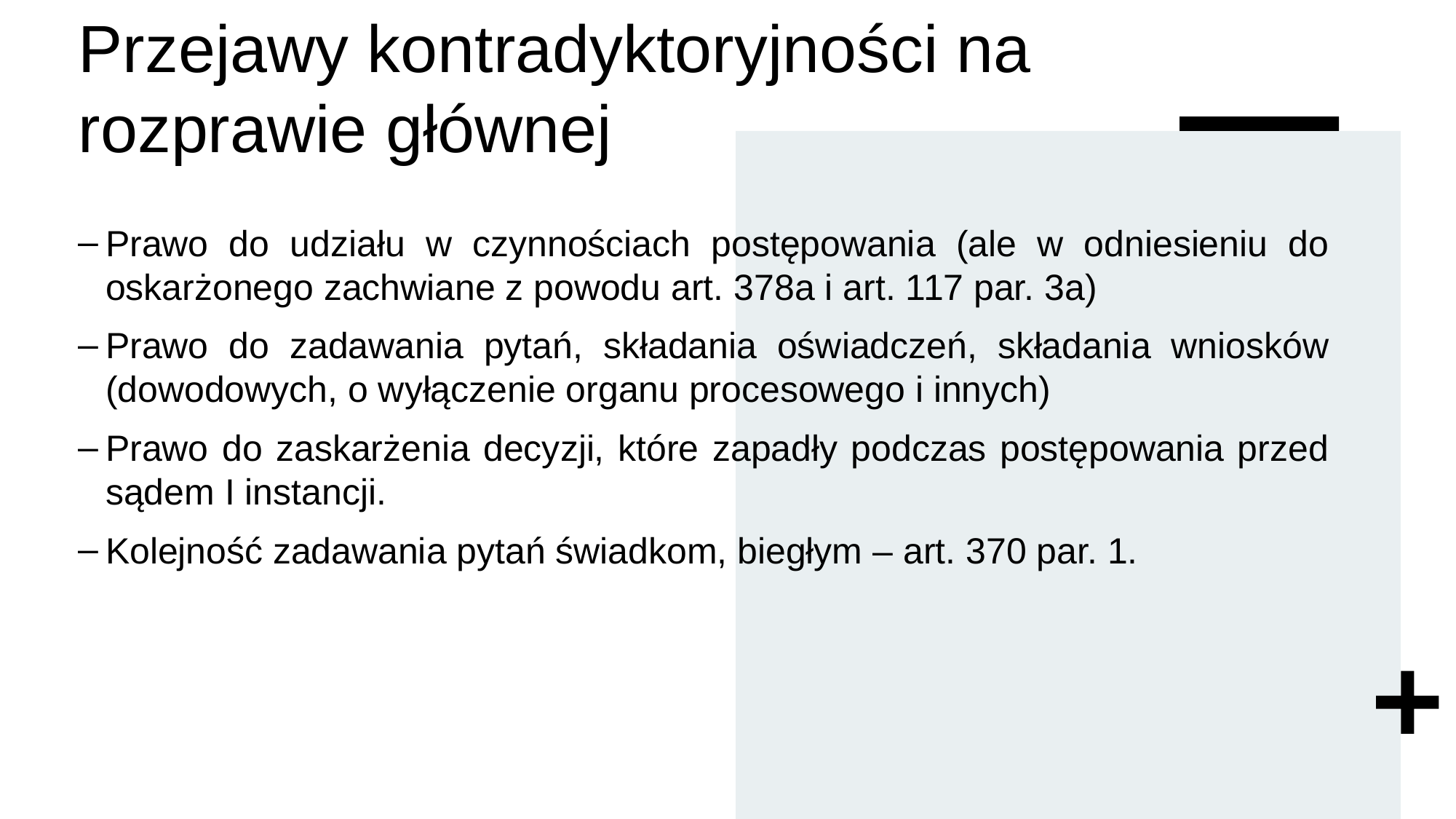

# Przejawy kontradyktoryjności na rozprawie głównej
Prawo do udziału w czynnościach postępowania (ale w odniesieniu do oskarżonego zachwiane z powodu art. 378a i art. 117 par. 3a)
Prawo do zadawania pytań, składania oświadczeń, składania wniosków (dowodowych, o wyłączenie organu procesowego i innych)
Prawo do zaskarżenia decyzji, które zapadły podczas postępowania przed sądem I instancji.
Kolejność zadawania pytań świadkom, biegłym – art. 370 par. 1.